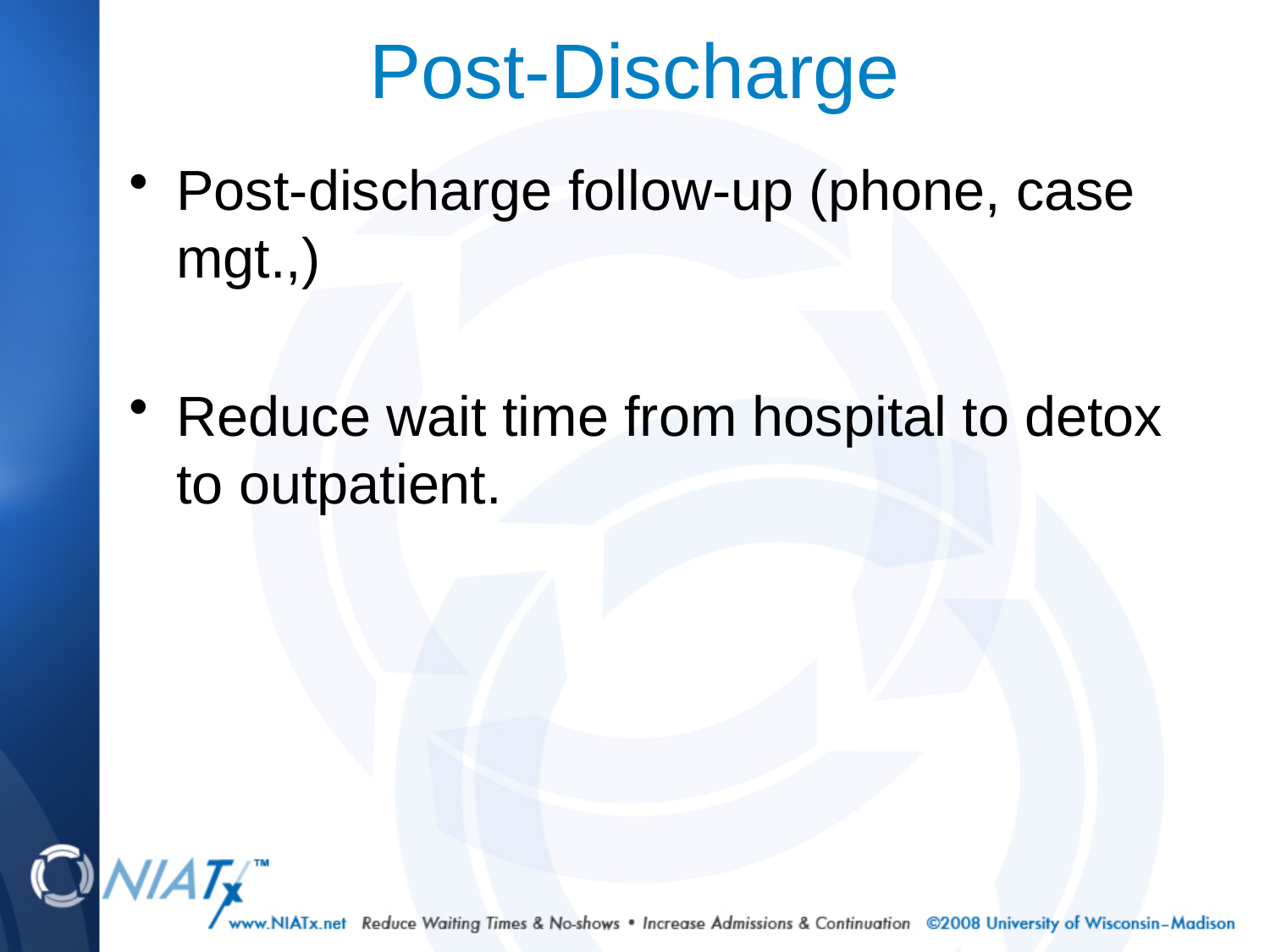

# Post-Discharge
Post-discharge follow-up (phone, case mgt.,)

Reduce wait time from hospital to detox to outpatient.